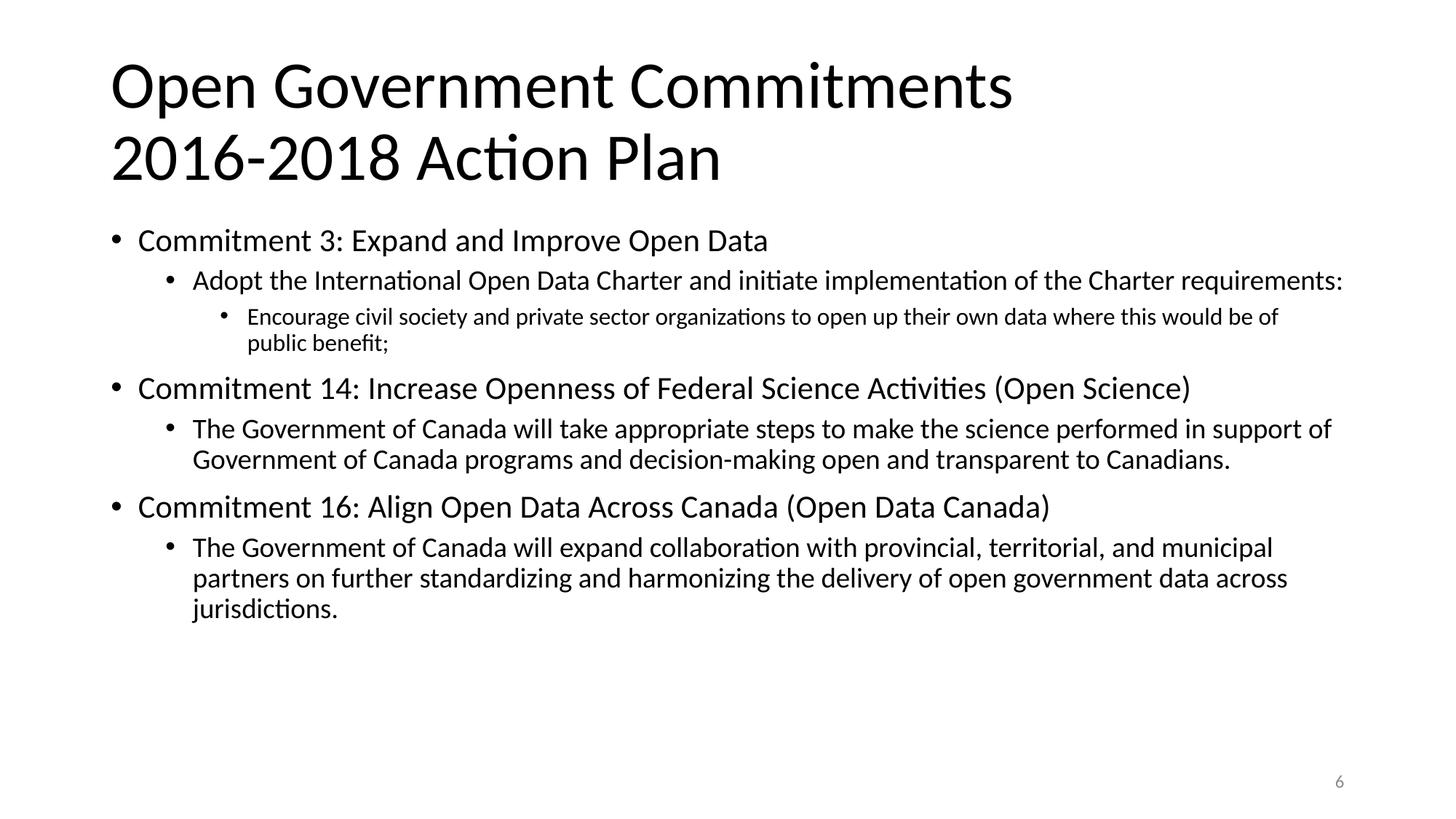

# Open Government Commitments 2016-2018 Action Plan
Commitment 3: Expand and Improve Open Data
Adopt the International Open Data Charter and initiate implementation of the Charter requirements:
Encourage civil society and private sector organizations to open up their own data where this would be of public benefit;
Commitment 14: Increase Openness of Federal Science Activities (Open Science)
The Government of Canada will take appropriate steps to make the science performed in support of Government of Canada programs and decision-making open and transparent to Canadians.
Commitment 16: Align Open Data Across Canada (Open Data Canada)
The Government of Canada will expand collaboration with provincial, territorial, and municipal partners on further standardizing and harmonizing the delivery of open government data across jurisdictions.

6